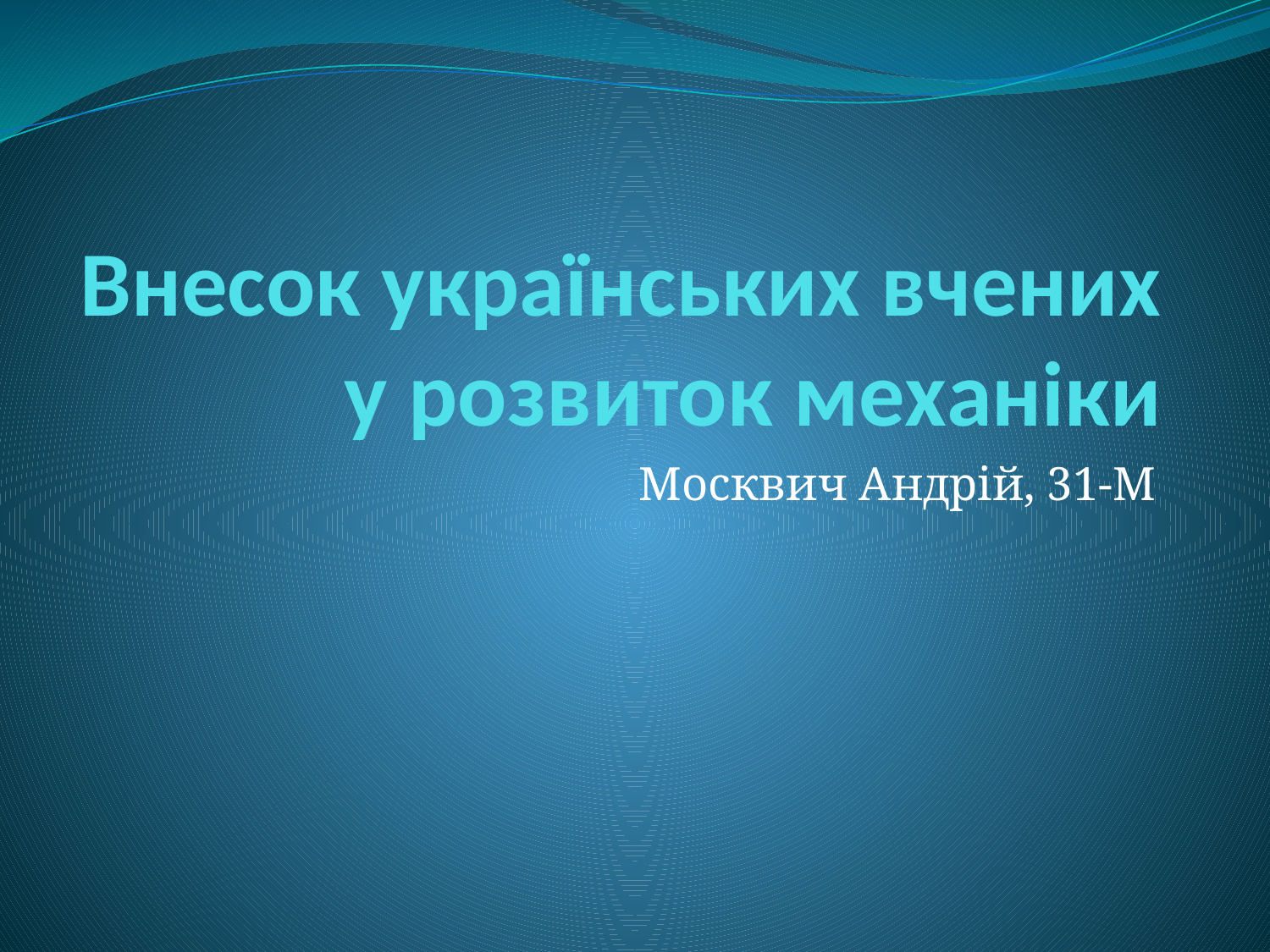

# Внесок українських вчених у розвиток механіки
Москвич Андрій, 31-М